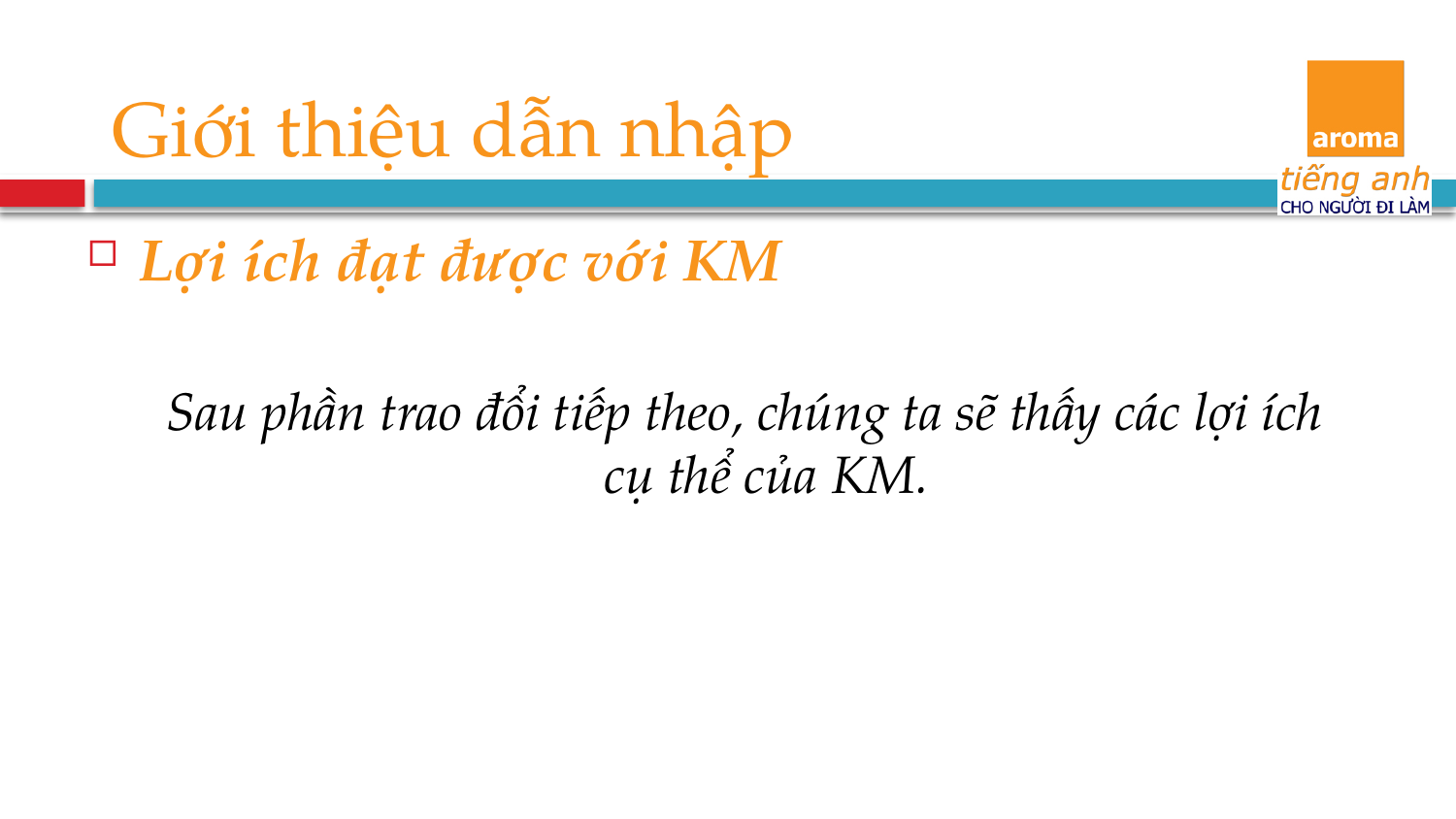

Giới thiệu dẫn nhập
Lợi ích đạt được với KM

Sau phần trao đổi tiếp theo, chúng ta sẽ thấy các lợi ích cụ thể của KM.